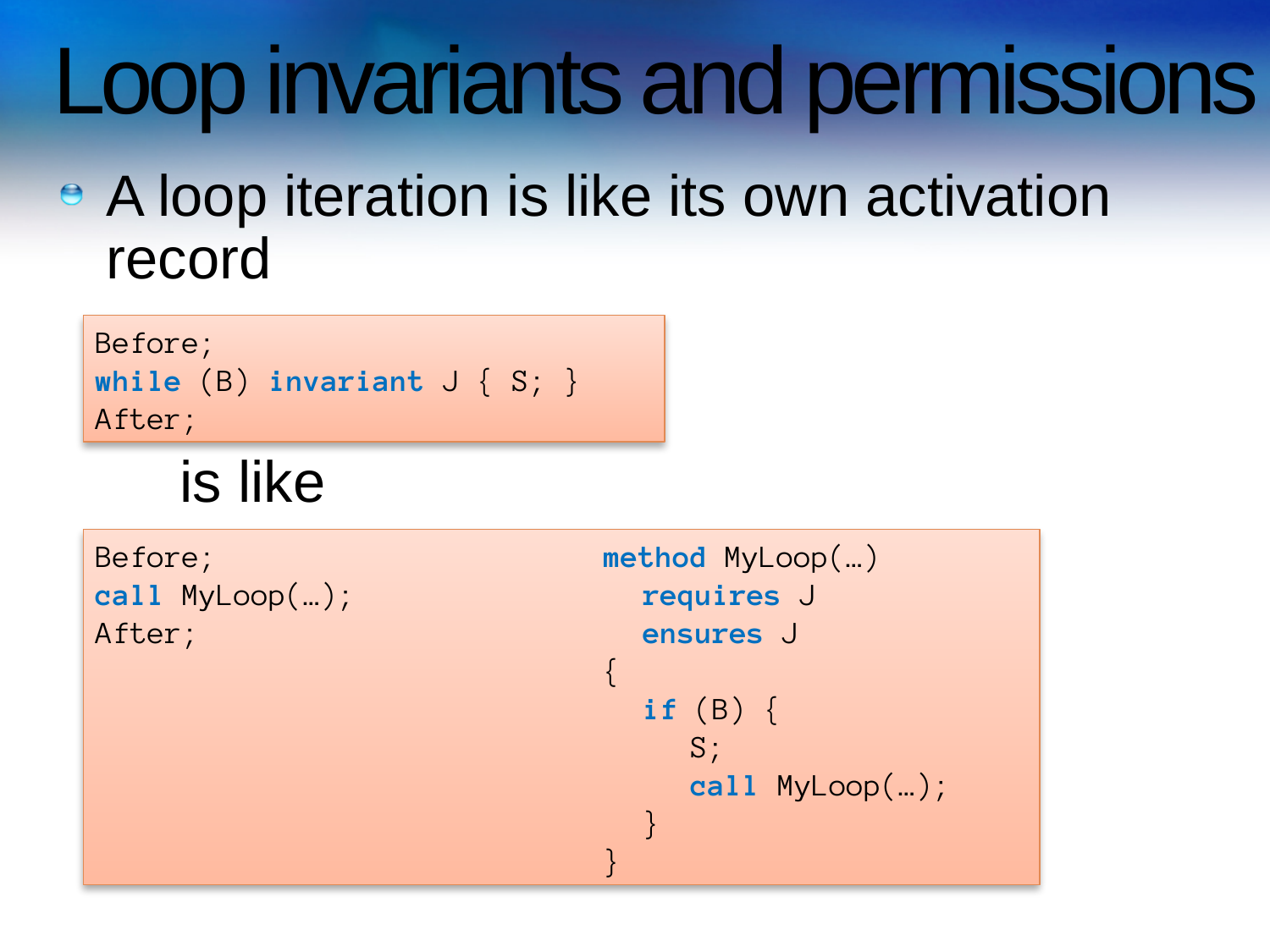

# Loop invariants and permissions
A loop iteration is like its own activation record

	is like
Before;
while (B) invariant J { S; }
After;
Before;	method MyLoop(…)
call MyLoop(…);		requires J
After; 		ensures J
	{
		if (B) {
			S;
			call MyLoop(…);
		}
	}